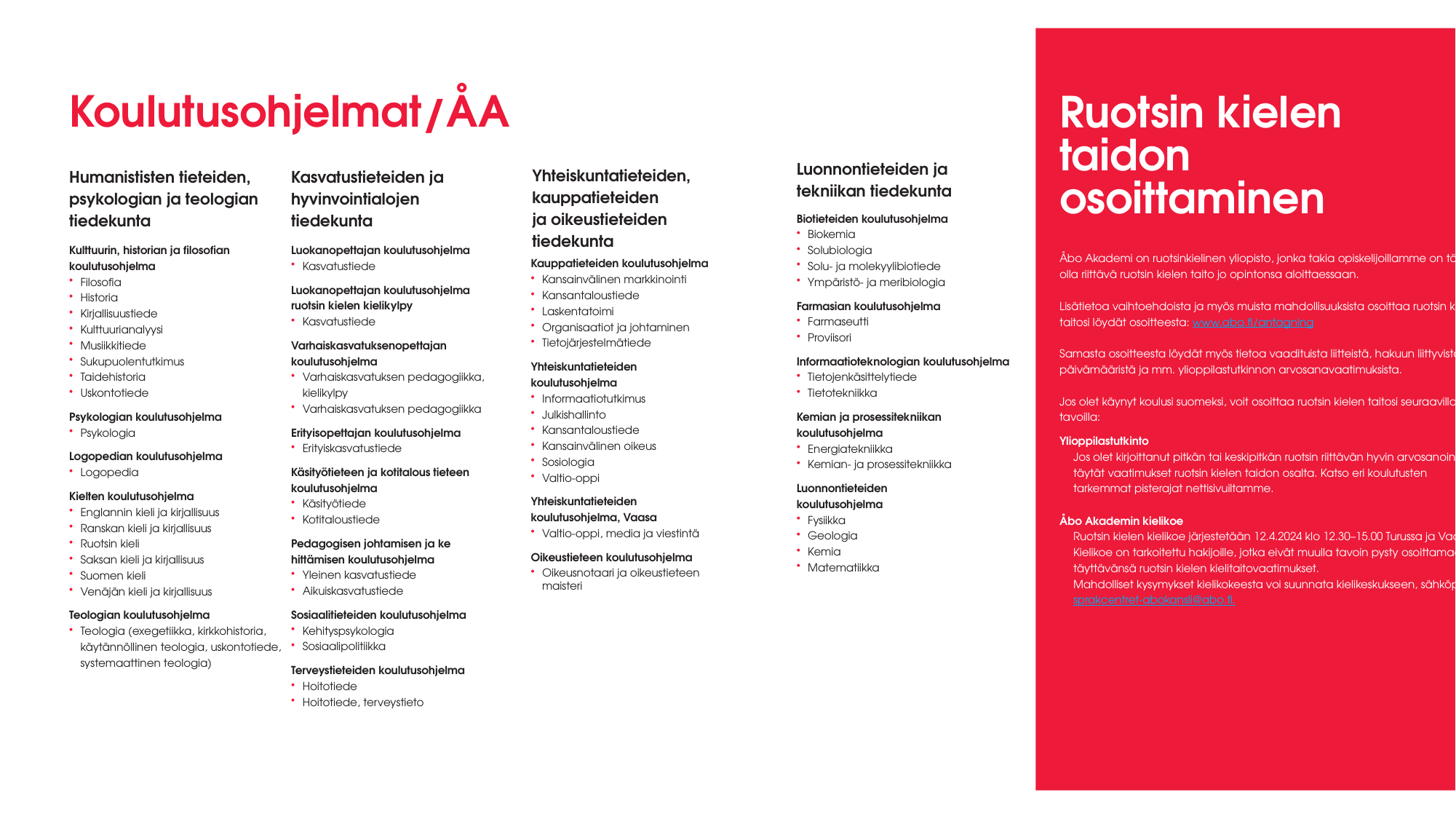

# Koulutusohjelmat/ÅA
Ruotsin kielen taidon osoittaminen
Åbo Akademi on ruotsinkielinen yliopisto, jonka takia opiskelijoillamme on tärkeää olla riittävä ruotsin kielen taito jo opintonsa aloittaessaan.
Luonnontieteiden ja tekniikan tiedekunta
Biotieteiden koulutusohjelma
Biokemia
Solubiologia
Solu- ja molekyylibiotiede
Ympäristö- ja meribiologia
Farmasian koulutusohjelma
Farmaseutti
Proviisori
Informaatioteknologian koulutusohjelma
Tietojenkäsittelytiede
Tietotekniikka
Kemian­ ja prosessitekniikan koulutusohjelma
Energiatekniikka
Kemian- ja prosessitekniikka
Luonnontieteiden koulutusohjelma
Fysiikka
Geologia
Kemia
Matematiikka
Yhteiskuntatieteiden, kauppatieteiden
ja oikeustieteiden tiedekunta
Humanististen tieteiden, psykologian ja teologian tiedekunta
Kulttuurin, historian ja filosofian koulutusohjelma
Filosofia
Historia
Kirjallisuustiede
Kulttuurianalyysi
Musiikkitiede
Sukupuolentutkimus
Taidehistoria
Uskontotiede
Psykologian koulutusohjelma
Psykologia
Logopedian koulutusohjelma
Logopedia
Kielten koulutusohjelma
Englannin kieli ja kirjallisuus
Ranskan kieli ja kirjallisuus
Ruotsin kieli
Saksan kieli ja kirjallisuus
Suomen kieli
Venäjän kieli ja kirjallisuus
Teologian koulutusohjelma
Teologia (exegetiikka, kirkkohistoria, käytännöllinen teologia, uskontotiede, systemaattinen teologia)
Kasvatustieteiden ja hyvinvointialojen tiedekunta
Luokanopettajan koulutusohjelma
Kasvatustiede
Luokanopettajan koulutusohjelma ruotsin kielen kielikylpy
Kasvatustiede
Varhaiskasvatuksenopettajan koulutusohjelma
Varhaiskasvatuksen pedagogiikka, kielikylpy
Varhaiskasvatuksen pedagogiikka
Erityisopettajan koulutusohjelma
Erityiskasvatustiede
Käsityötieteen ja kotitalous­ tieteen koulutusohjelma
Käsityötiede
Kotitaloustiede
Pedagogisen johtamisen ja ke­ hittämisen koulutusohjelma
Yleinen kasvatustiede
Aikuiskasvatustiede
Sosiaalitieteiden koulutusohjelma
Kehityspsykologia
Sosiaalipolitiikka
Terveystieteiden koulutusohjelma
Hoitotiede
Hoitotiede, terveystieto
Kauppatieteiden koulutusohjelma
Kansainvälinen markkinointi
Kansantaloustiede
Laskentatoimi
Organisaatiot ja johtaminen
Tietojärjestelmätiede
Yhteiskuntatieteiden koulutusohjelma
Informaatiotutkimus
Julkishallinto
Kansantaloustiede
Kansainvälinen oikeus
Sosiologia
Valtio-oppi
Yhteiskuntatieteiden koulutusohjelma, Vaasa
Valtio-oppi, media ja viestintä
Oikeustieteen koulutusohjelma
Oikeusnotaari ja oikeustieteen maisteri
Lisätietoa vaihtoehdoista ja myös muista mahdollisuuksista osoittaa ruotsin kielen taitosi löydät osoitteesta: www.abo.fi/antagning
Samasta osoitteesta löydät myös tietoa vaadituista liitteistä, hakuun liittyvistä päivämääristä ja mm. ylioppilastutkinnon arvosanavaatimuksista.
Jos olet käynyt koulusi suomeksi, voit osoittaa ruotsin kielen taitosi seuraavilla tavoilla:
Ylioppilastutkinto
Jos olet kirjoittanut pitkän tai keskipitkän ruotsin riittävän hyvin arvosanoin, täytät vaatimukset ruotsin kielen taidon osalta. Katso eri koulutusten tarkemmat pisterajat nettisivuiltamme.
Åbo Akademin kielikoe
Ruotsin kielen kielikoe järjestetään 12.4.2024 klo 12.30–15.00 Turussa ja Vaasassa. Kielikoe on tarkoitettu hakijoille, jotka eivät muulla tavoin pysty osoittamaan täyttävänsä ruotsin kielen kielitaitovaatimukset.
Mahdolliset kysymykset kielikokeesta voi suunnata kielikeskukseen, sähköposti: sprakcentret-abokansli@abo.fi.